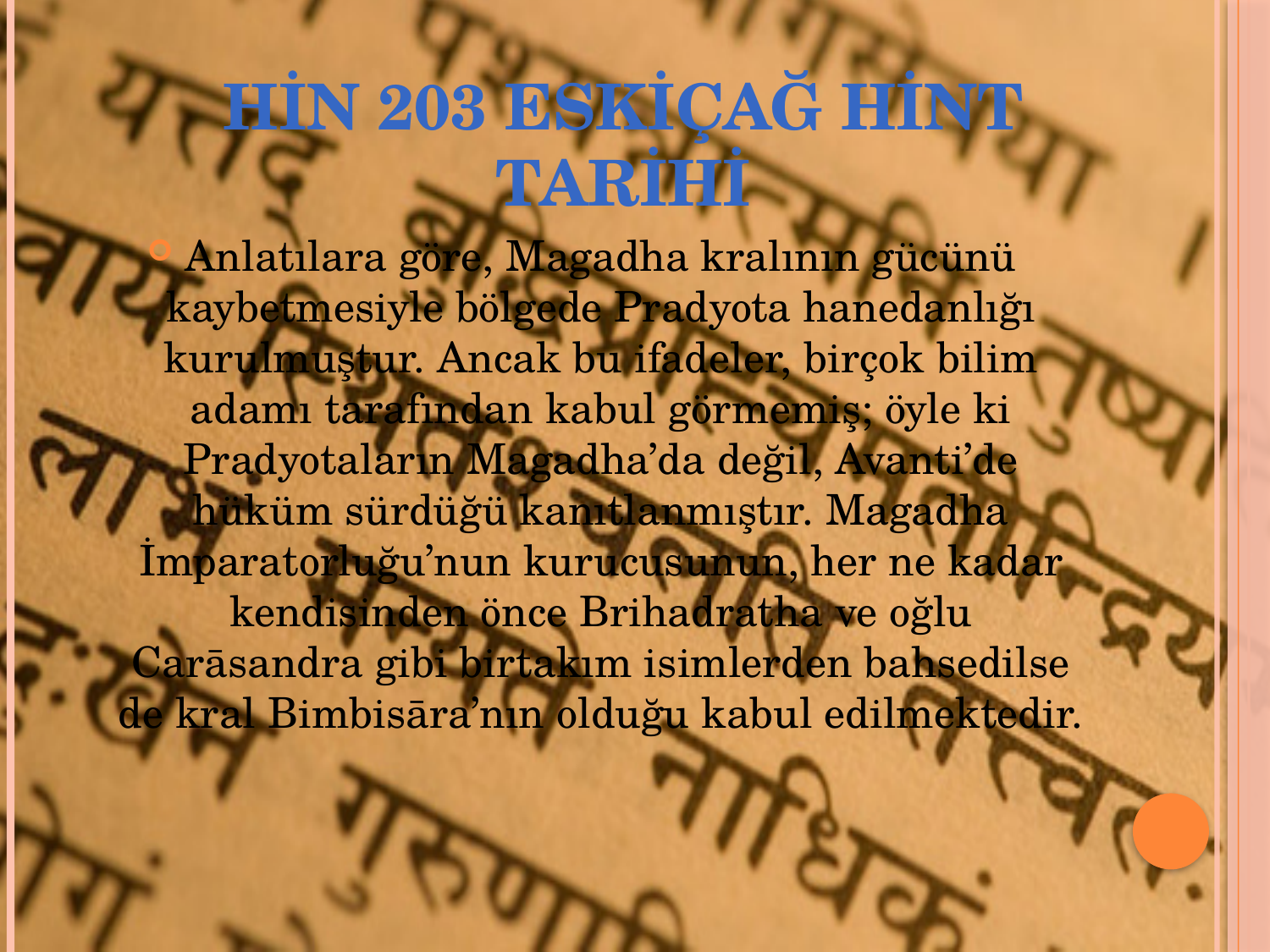

# Hin 203 eskiçağ hint tarihi

Anlatılara göre, Magadha kralının gücünü kaybetmesiyle bölgede Pradyota hanedanlığı kurulmuştur. Ancak bu ifadeler, birçok bilim adamı tarafından kabul görmemiş; öyle ki Pradyotaların Magadha’da değil, Avanti’de hüküm sürdüğü kanıtlanmıştır. Magadha İmparatorluğu’nun kurucusunun, her ne kadar kendisinden önce Brihadratha ve oğlu Carāsandra gibi birtakım isimlerden bahsedilse de kral Bimbisāra’nın olduğu kabul edilmektedir.